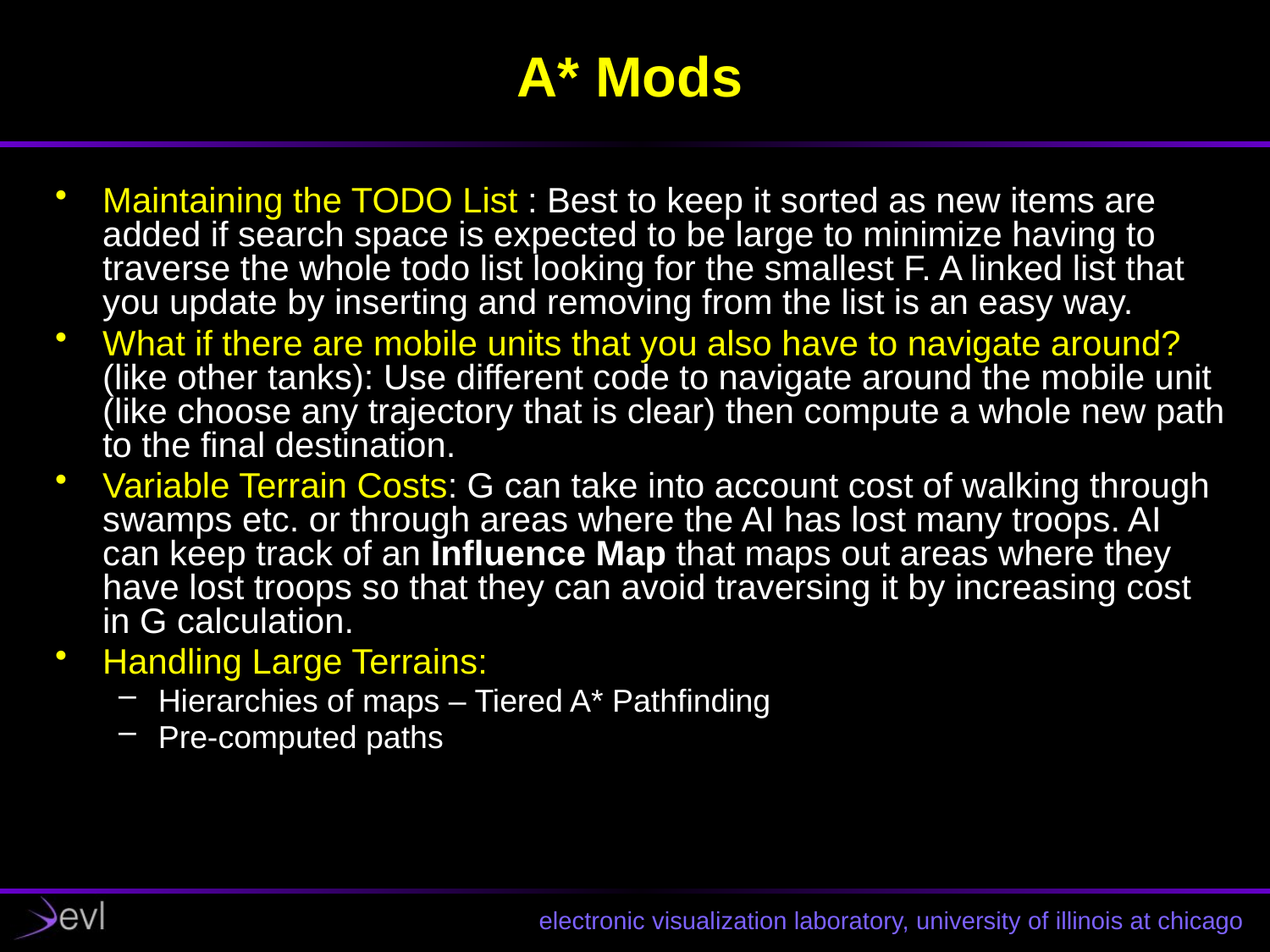

# A* Mods
Maintaining the TODO List : Best to keep it sorted as new items are added if search space is expected to be large to minimize having to traverse the whole todo list looking for the smallest F. A linked list that you update by inserting and removing from the list is an easy way.
What if there are mobile units that you also have to navigate around? (like other tanks): Use different code to navigate around the mobile unit (like choose any trajectory that is clear) then compute a whole new path to the final destination.
Variable Terrain Costs: G can take into account cost of walking through swamps etc. or through areas where the AI has lost many troops. AI can keep track of an Influence Map that maps out areas where they have lost troops so that they can avoid traversing it by increasing cost in G calculation.
Handling Large Terrains:
Hierarchies of maps – Tiered A* Pathfinding
Pre-computed paths